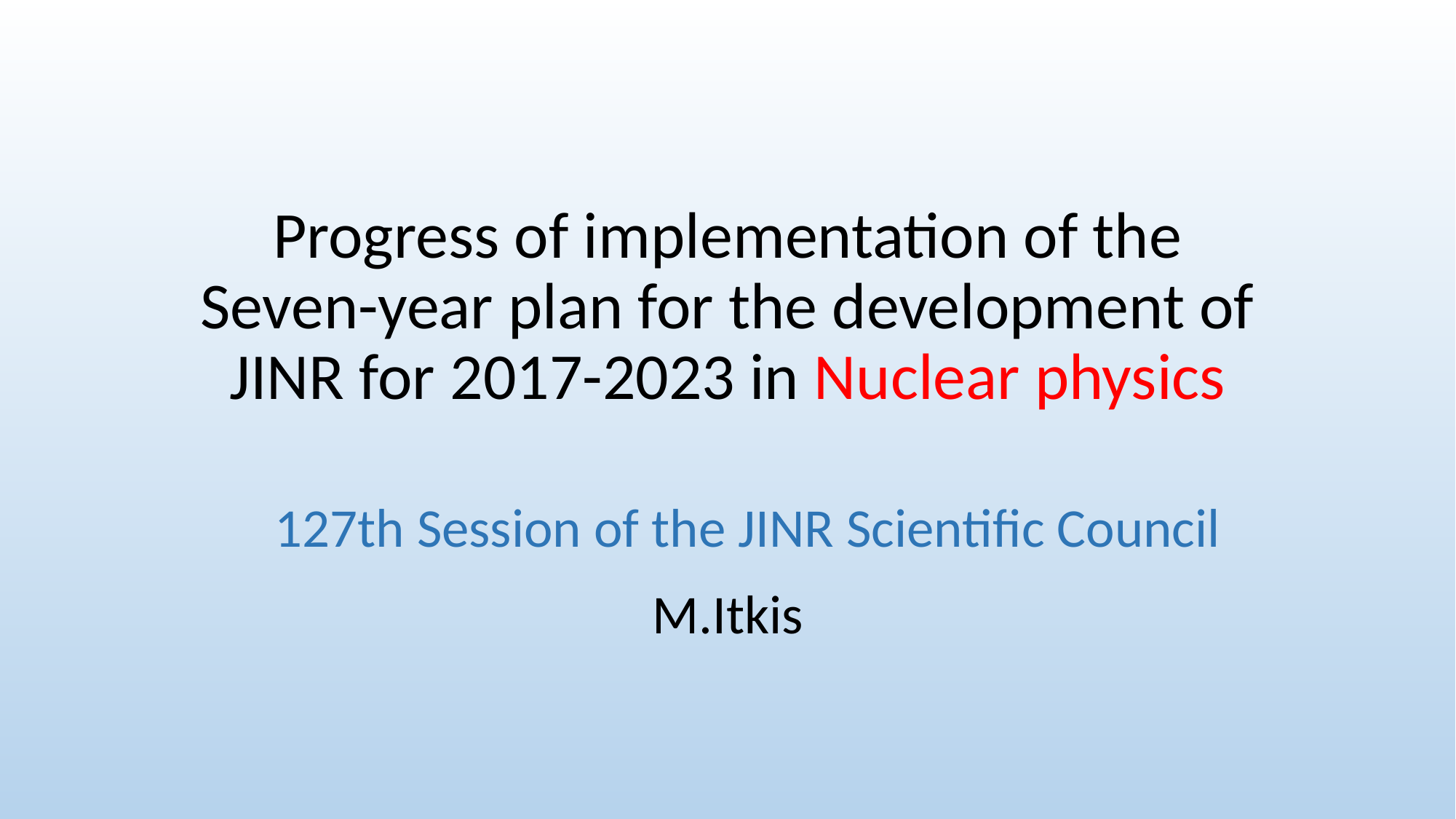

# Progress of implementation of the Seven-year plan for the development of JINR for 2017-2023 in Nuclear physics
127th Session of the JINR Scientific Council
M.Itkis